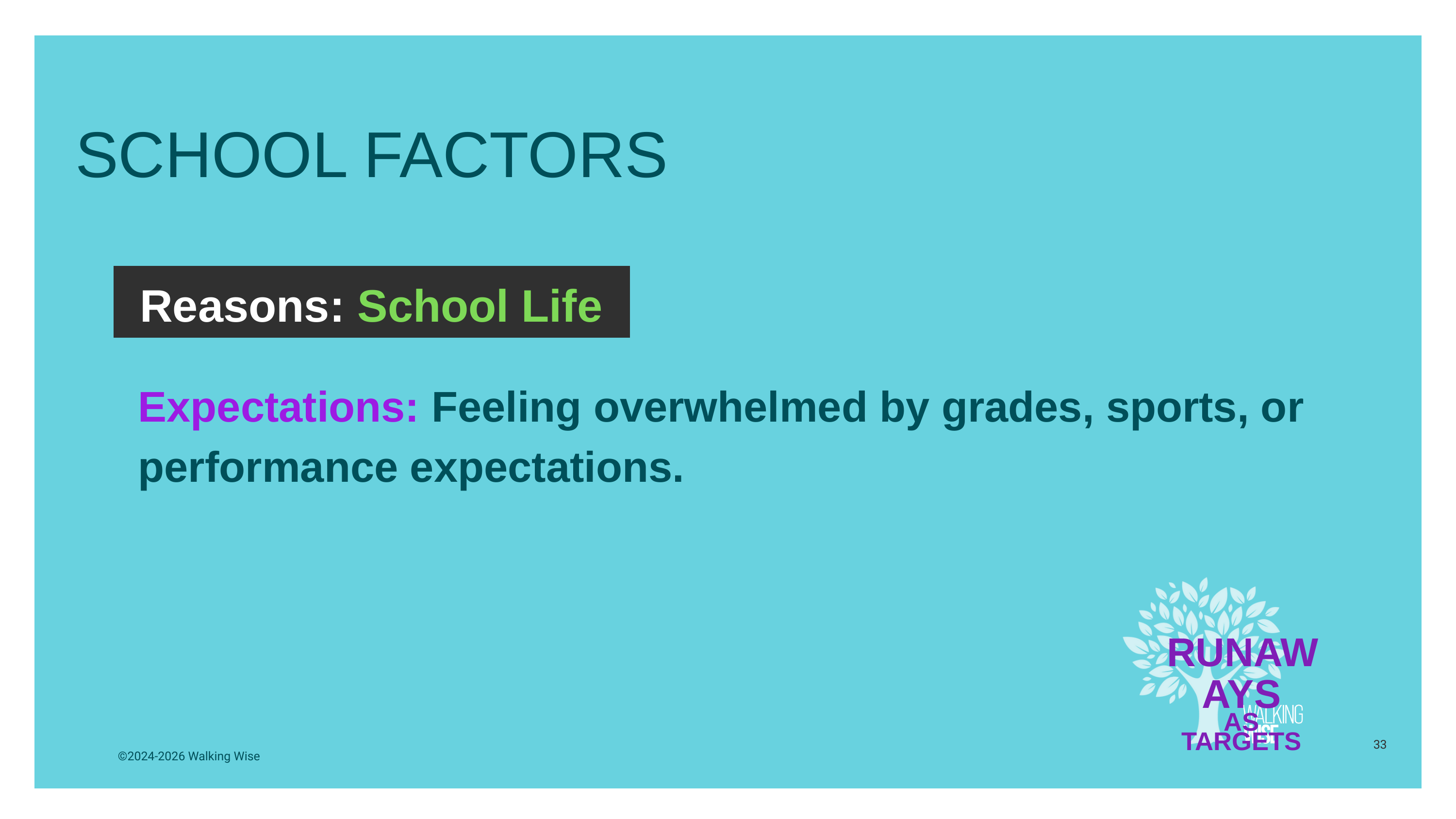

SCHOOL FACTORS

Reasons: School Life
Expectations: Feeling overwhelmed by grades, sports, or performance expectations.

RUNAWAYS
AS TARGETS

33
©2024-2026 Walking Wise